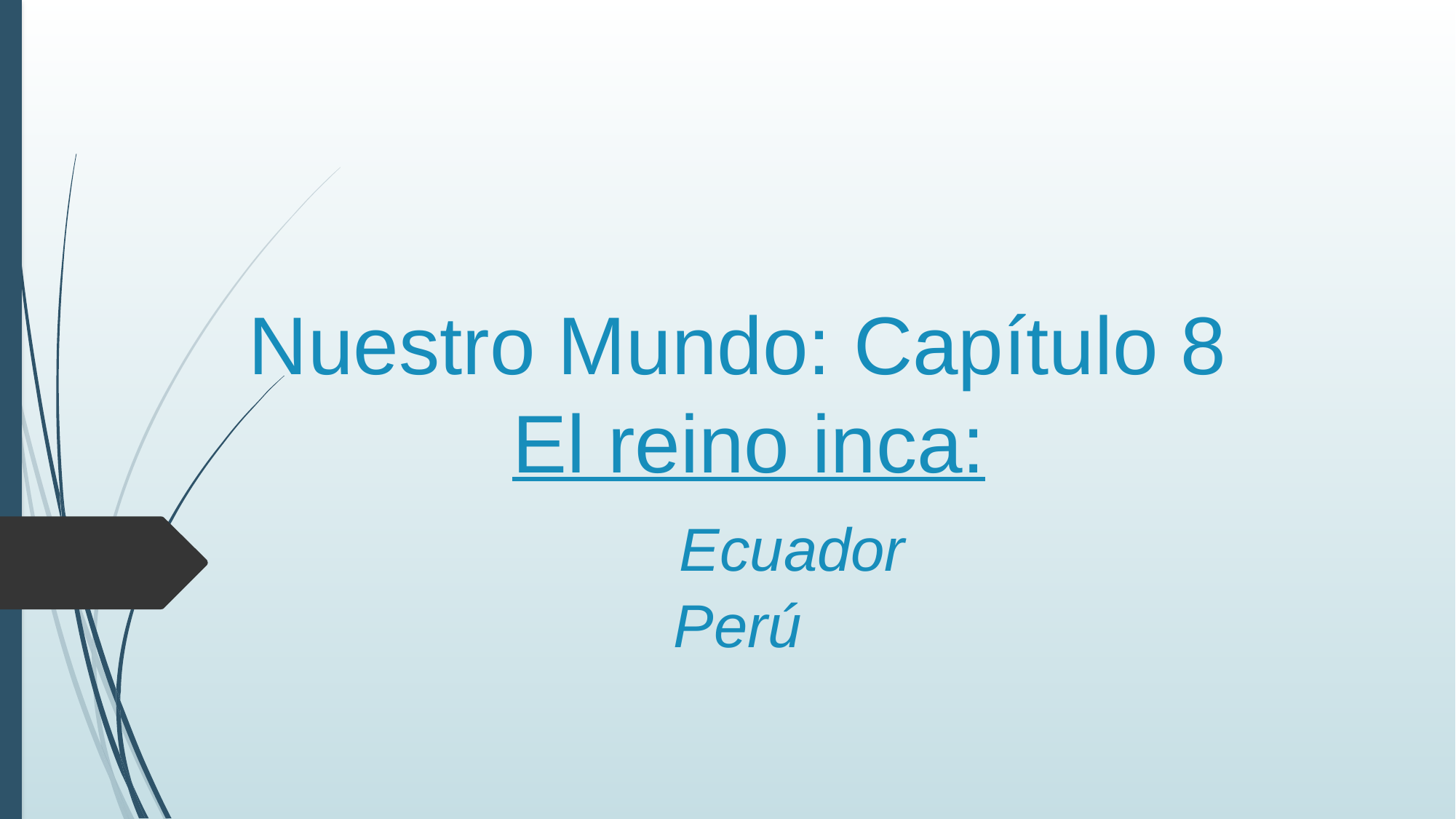

# Nuestro Mundo: Capítulo 8 El reino inca: Ecuador Perú